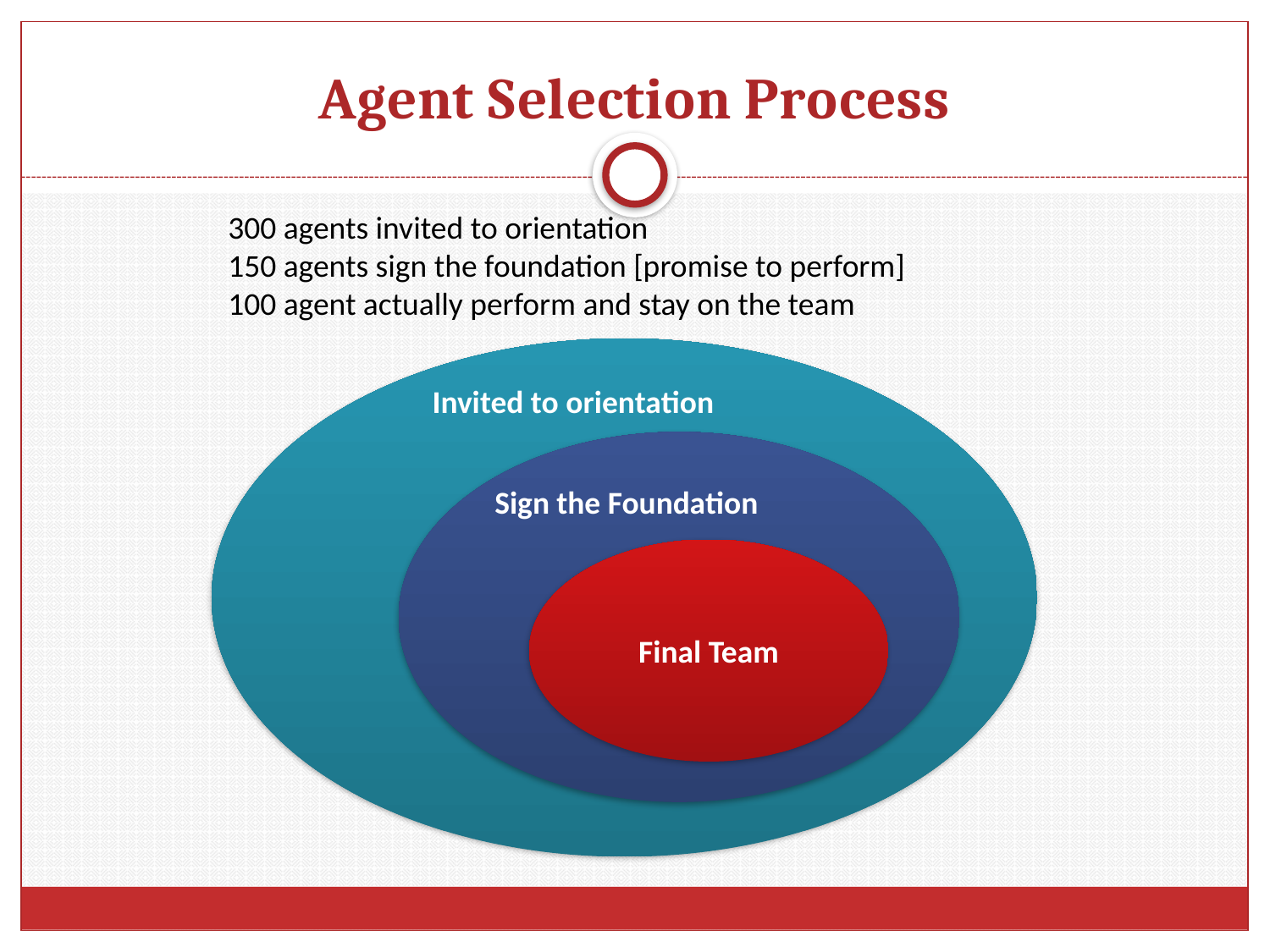

# Agent Selection Process
300 agents invited to orientation
150 agents sign the foundation [promise to perform]
100 agent actually perform and stay on the team

Invited to orientation
Sign
Sign the Foundation
Final Team